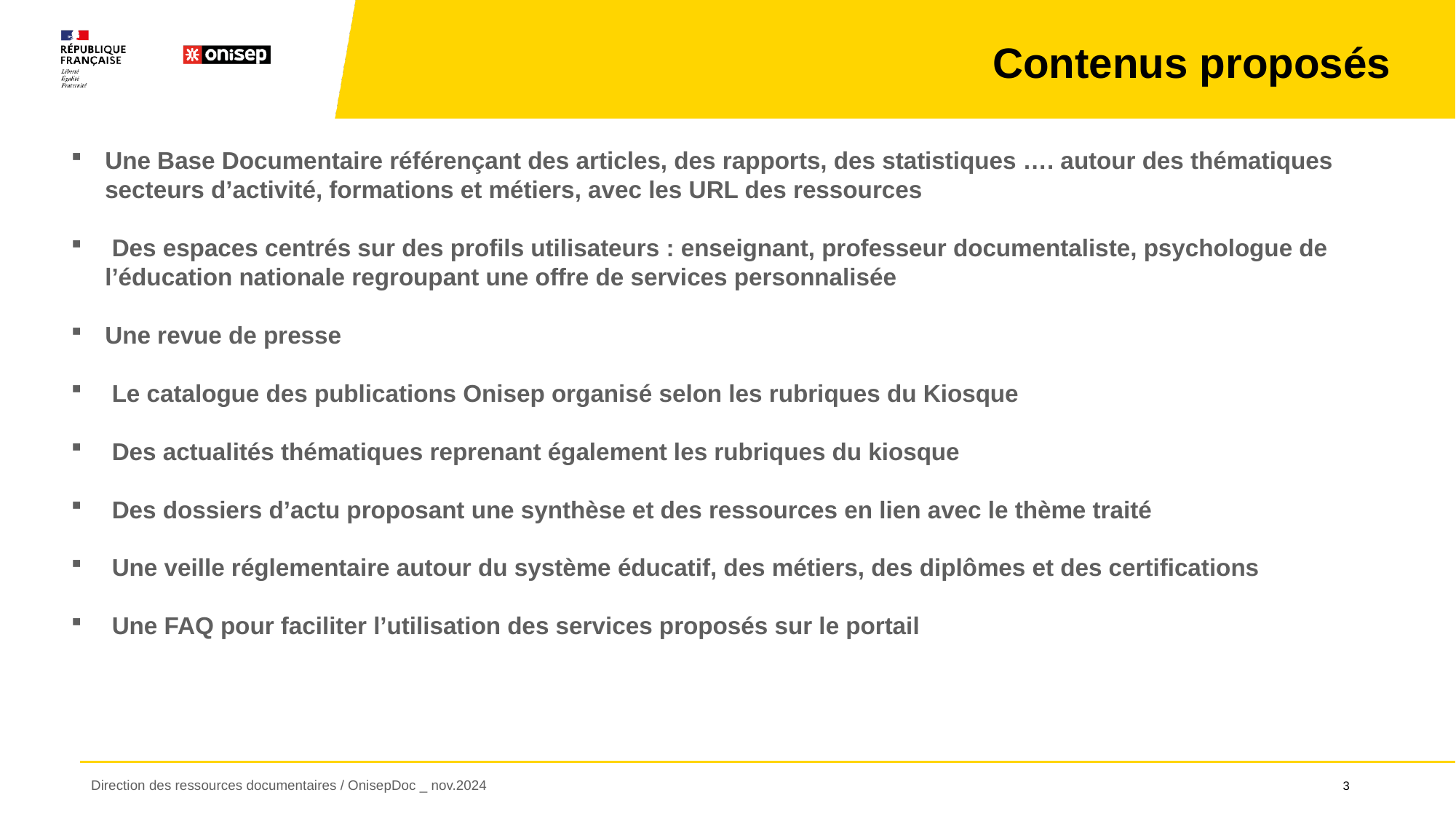

# Contenus proposés
Une Base Documentaire référençant des articles, des rapports, des statistiques …. autour des thématiques secteurs d’activité, formations et métiers, avec les URL des ressources

 Des espaces centrés sur des profils utilisateurs : enseignant, professeur documentaliste, psychologue de     l’éducation nationale regroupant une offre de services personnalisée

Une revue de presse

Le catalogue des publications Onisep organisé selon les rubriques du Kiosque

Des actualités thématiques reprenant également les rubriques du kiosque

Des dossiers d’actu proposant une synthèse et des ressources en lien avec le thème traité

Une veille réglementaire autour du système éducatif, des métiers, des diplômes et des certifications

Une FAQ pour faciliter l’utilisation des services proposés sur le portail

Direction des ressources documentaires / OnisepDoc _ nov.2024